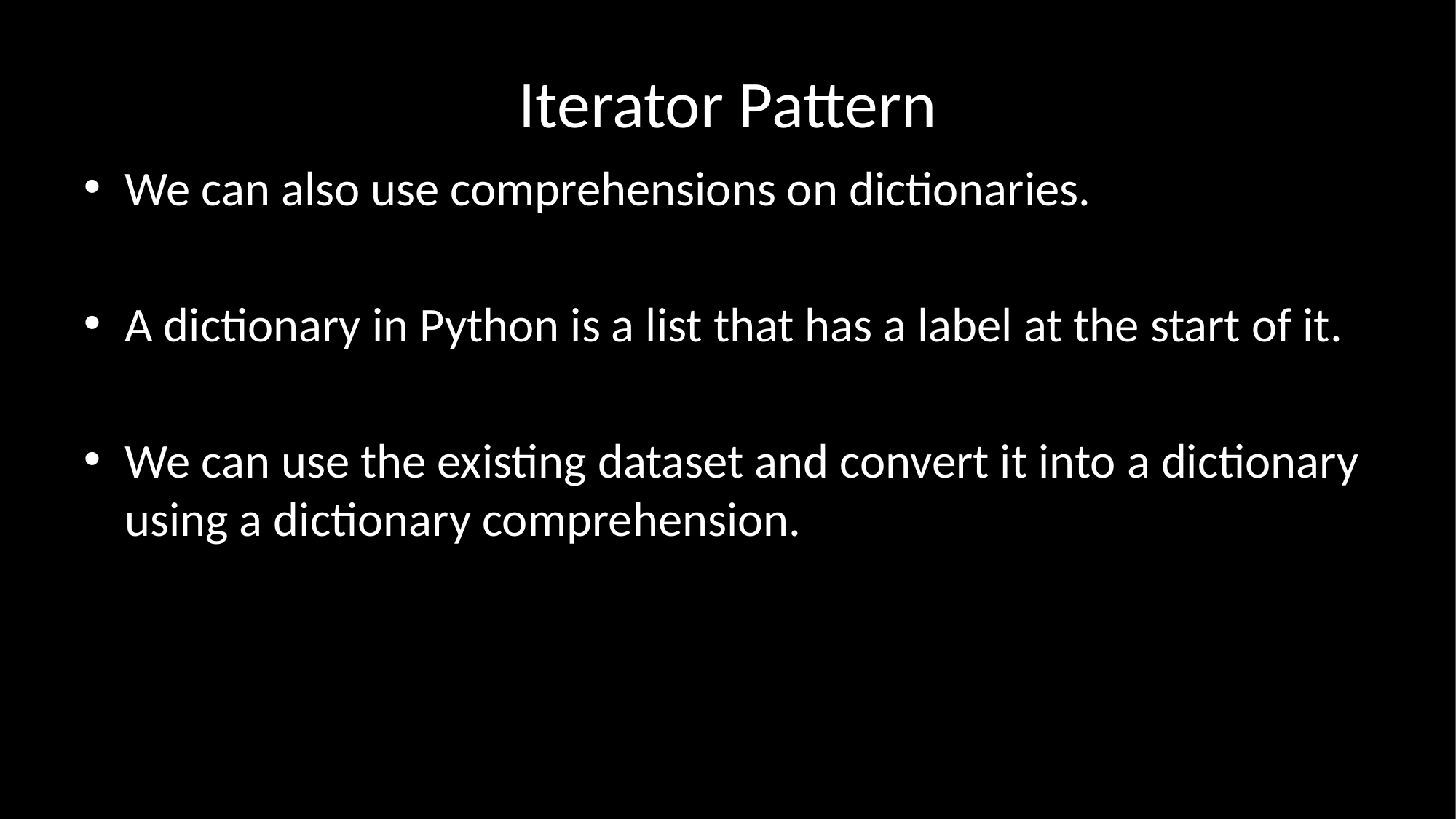

# Iterator Pattern
We can also use comprehensions on dictionaries.

A dictionary in Python is a list that has a label at the start of it.

We can use the existing dataset and convert it into a dictionary using a dictionary comprehension.